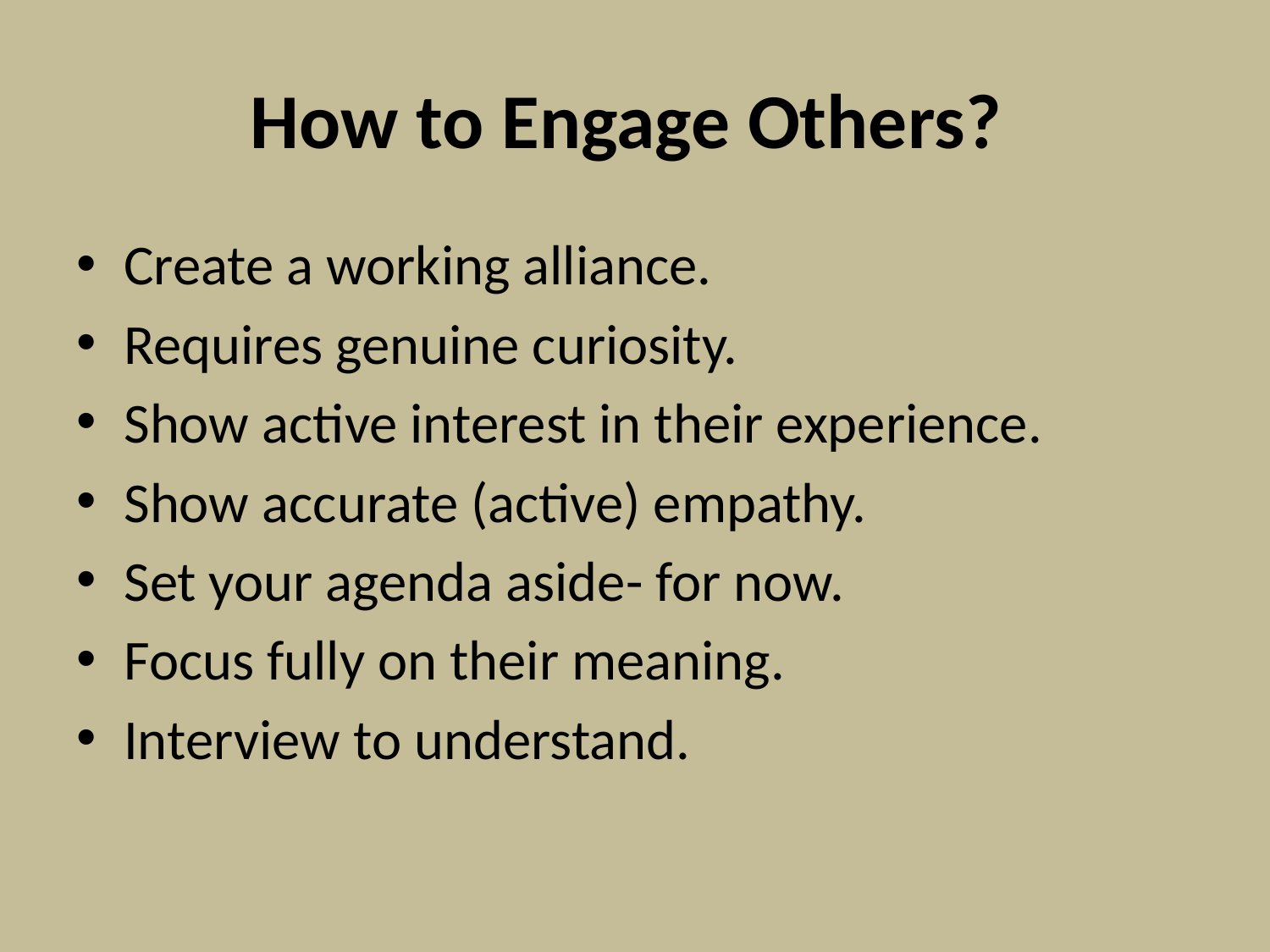

# How to Engage Others?
Create a working alliance.
Requires genuine curiosity.
Show active interest in their experience.
Show accurate (active) empathy.
Set your agenda aside- for now.
Focus fully on their meaning.
Interview to understand.